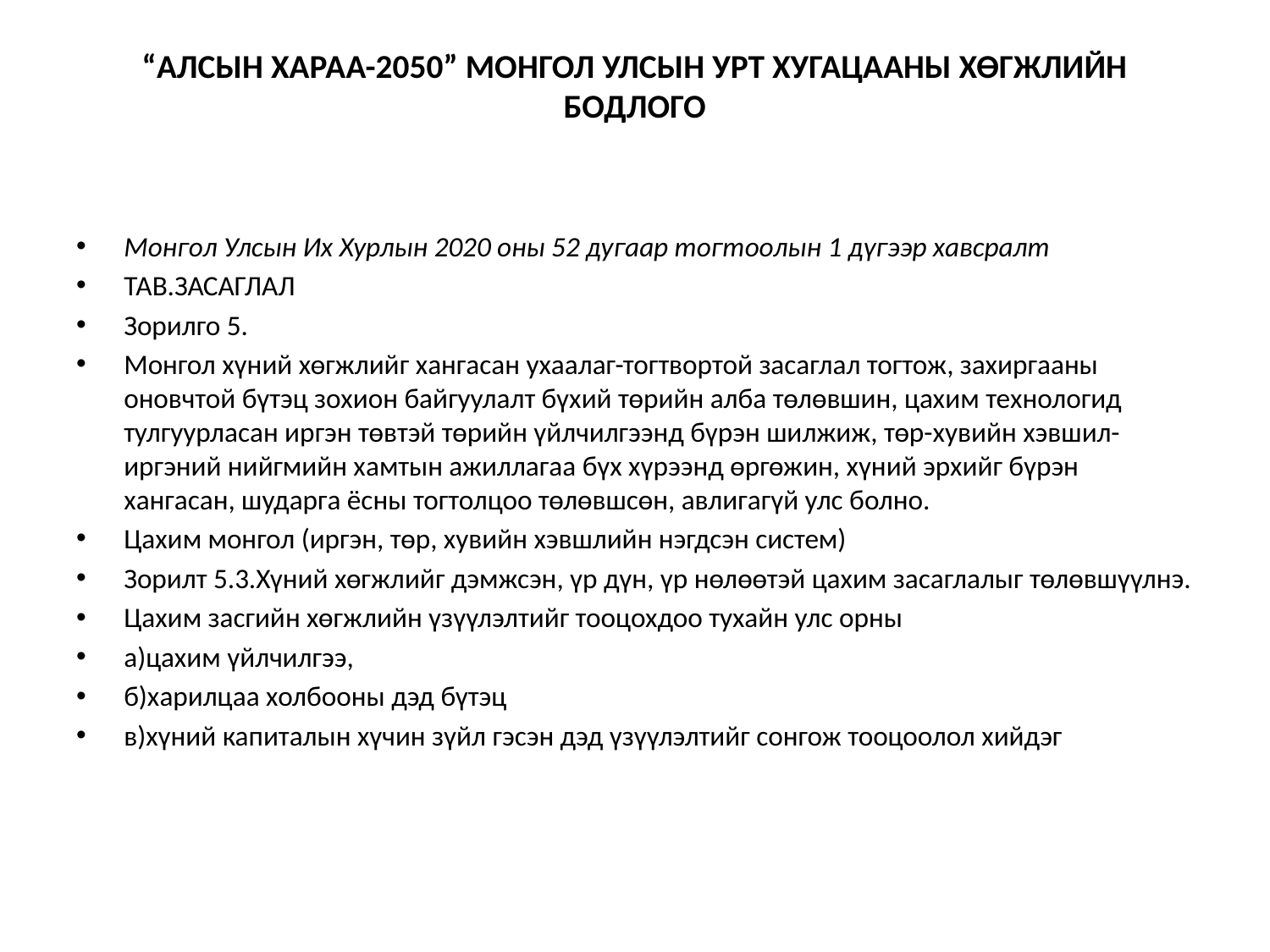

# “АЛСЫН ХАРАА-2050” МОНГОЛ УЛСЫН УРТ ХУГАЦААНЫ ХӨГЖЛИЙН БОДЛОГО
Монгол Улсын Их Хурлын 2020 оны 52 дугаар тогтоолын 1 дүгээр хавсралт
ТАВ.ЗАСАГЛАЛ
Зорилго 5.
Монгол хүний хөгжлийг хангасан ухаалаг-тогтвортой засаглал тогтож, захиргааны оновчтой бүтэц зохион байгуулалт бүхий төрийн алба төлөвшин, цахим технологид тулгуурласан иргэн төвтэй төрийн үйлчилгээнд бүрэн шилжиж, төр-хувийн хэвшил-иргэний нийгмийн хамтын ажиллагаа бүх хүрээнд өргөжин, хүний эрхийг бүрэн хангасан, шударга ёсны тогтолцоо төлөвшсөн, авлигагүй улс болно.
Цахим монгол (иргэн, төр, хувийн хэвшлийн нэгдсэн систем)
Зорилт 5.3.Хүний хөгжлийг дэмжсэн, үр дүн, үр нөлөөтэй цахим засаглалыг төлөвшүүлнэ.
Цахим засгийн хөгжлийн үзүүлэлтийг тооцохдоо тухайн улс орны
а)цахим үйлчилгээ,
б)харилцаа холбооны дэд бүтэц
в)хүний капиталын хүчин зүйл гэсэн дэд үзүүлэлтийг сонгож тооцоолол хийдэг